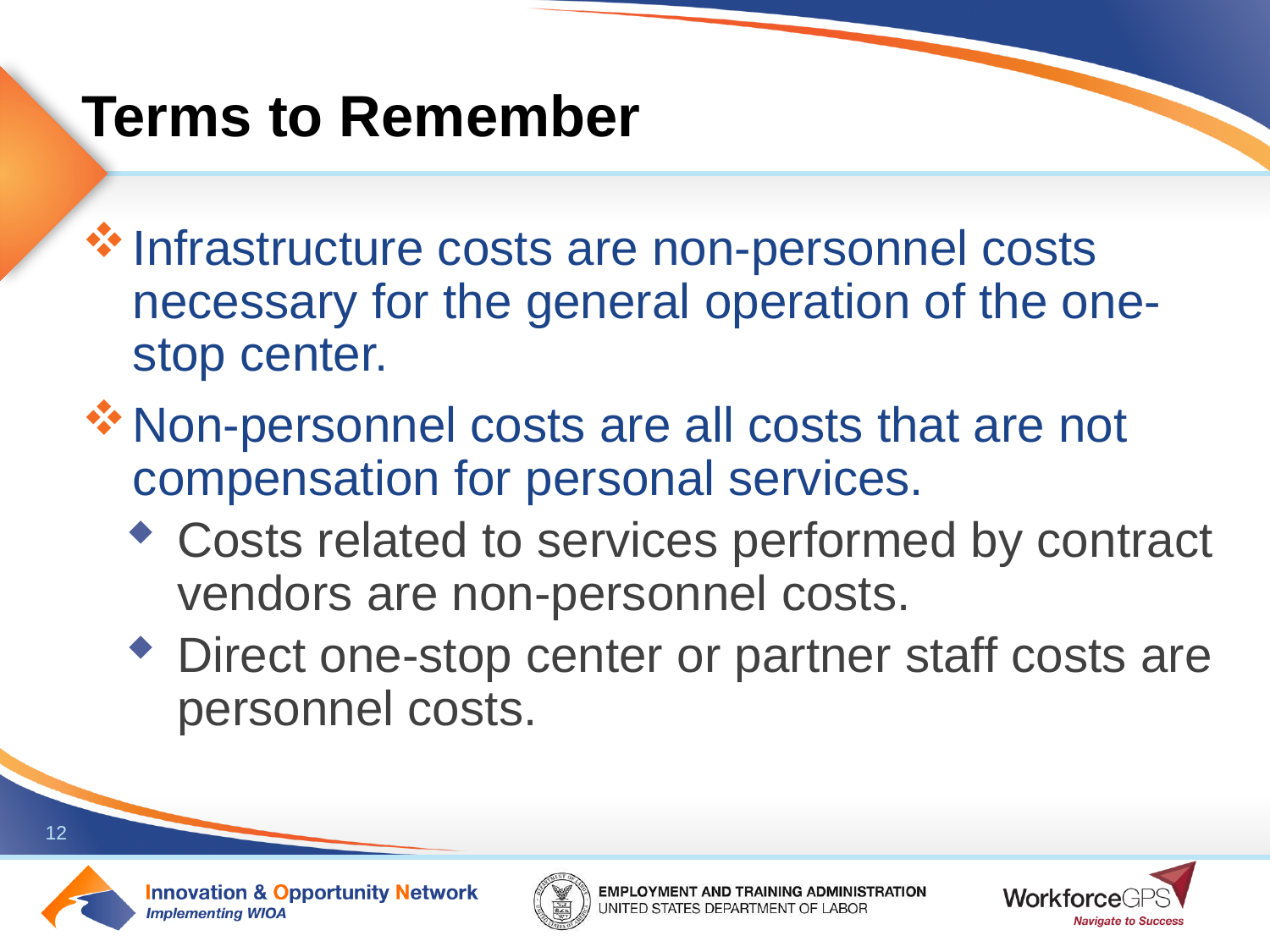

# Terms to Remember
Infrastructure costs are non-personnel costs necessary for the general operation of the one-stop center.
Non-personnel costs are all costs that are not compensation for personal services.
Costs related to services performed by contract vendors are non-personnel costs.
Direct one-stop center or partner staff costs are personnel costs.